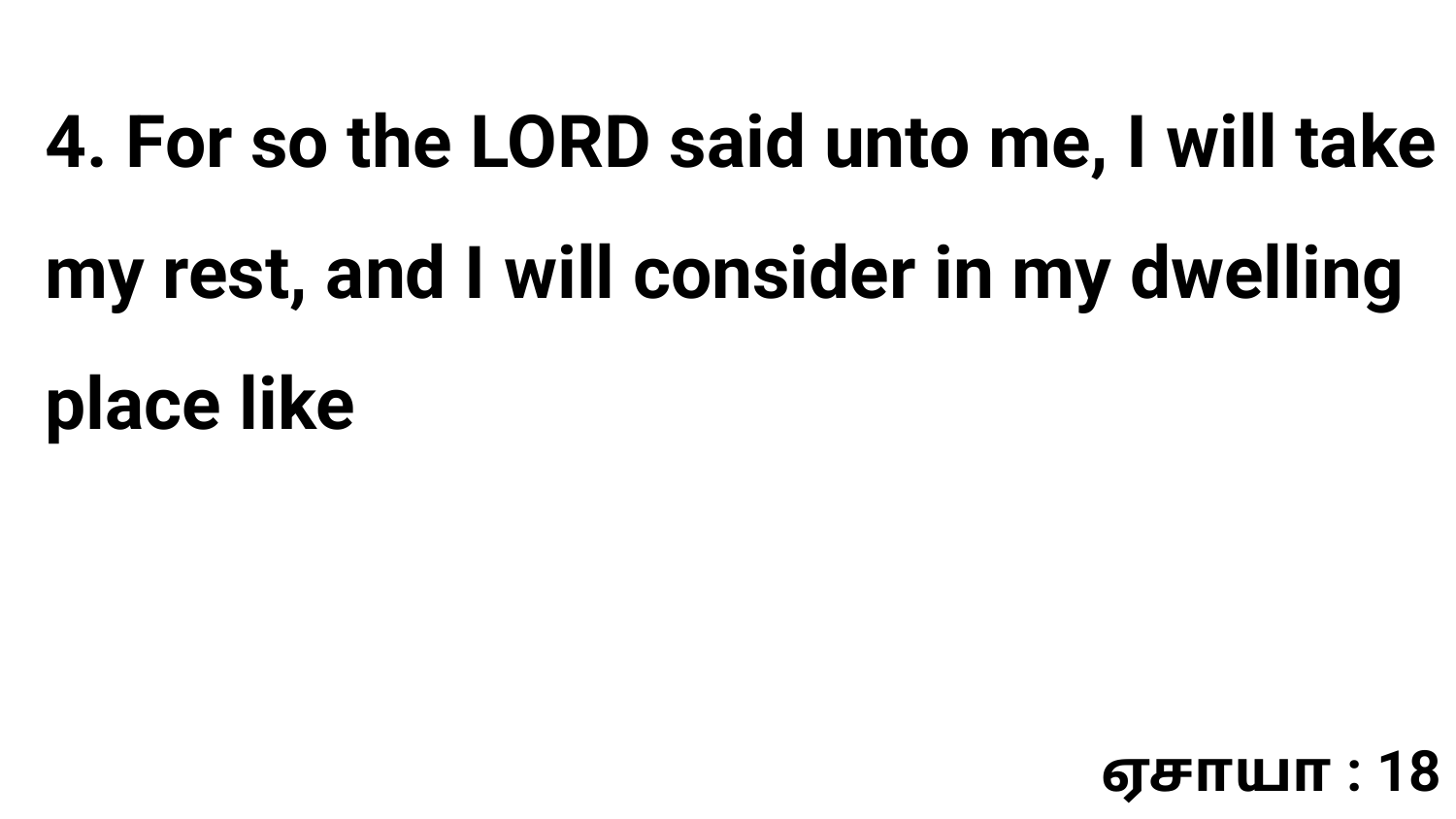

4. For so the LORD said unto me, I will take my rest, and I will consider in my dwelling place like
ஏசாயா : 18